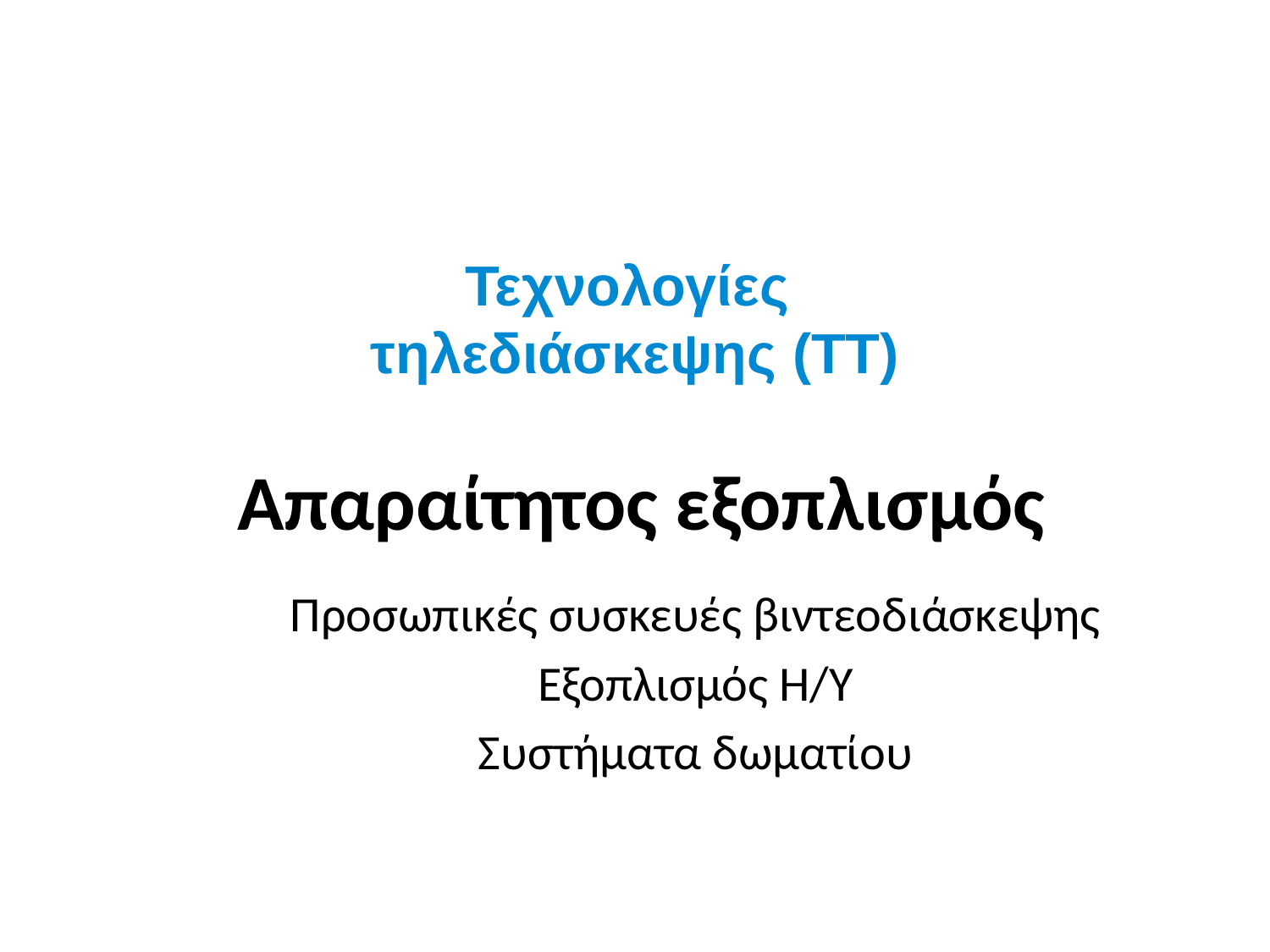

Τεχνολογίες
τηλεδιάσκεψης (ΤΤ)
 Απαραίτητος εξοπλισμός
 Προσωπικές συσκευές βιντεοδιάσκεψης
 Εξοπλισμός Η/Υ
 Συστήματα δωματίου